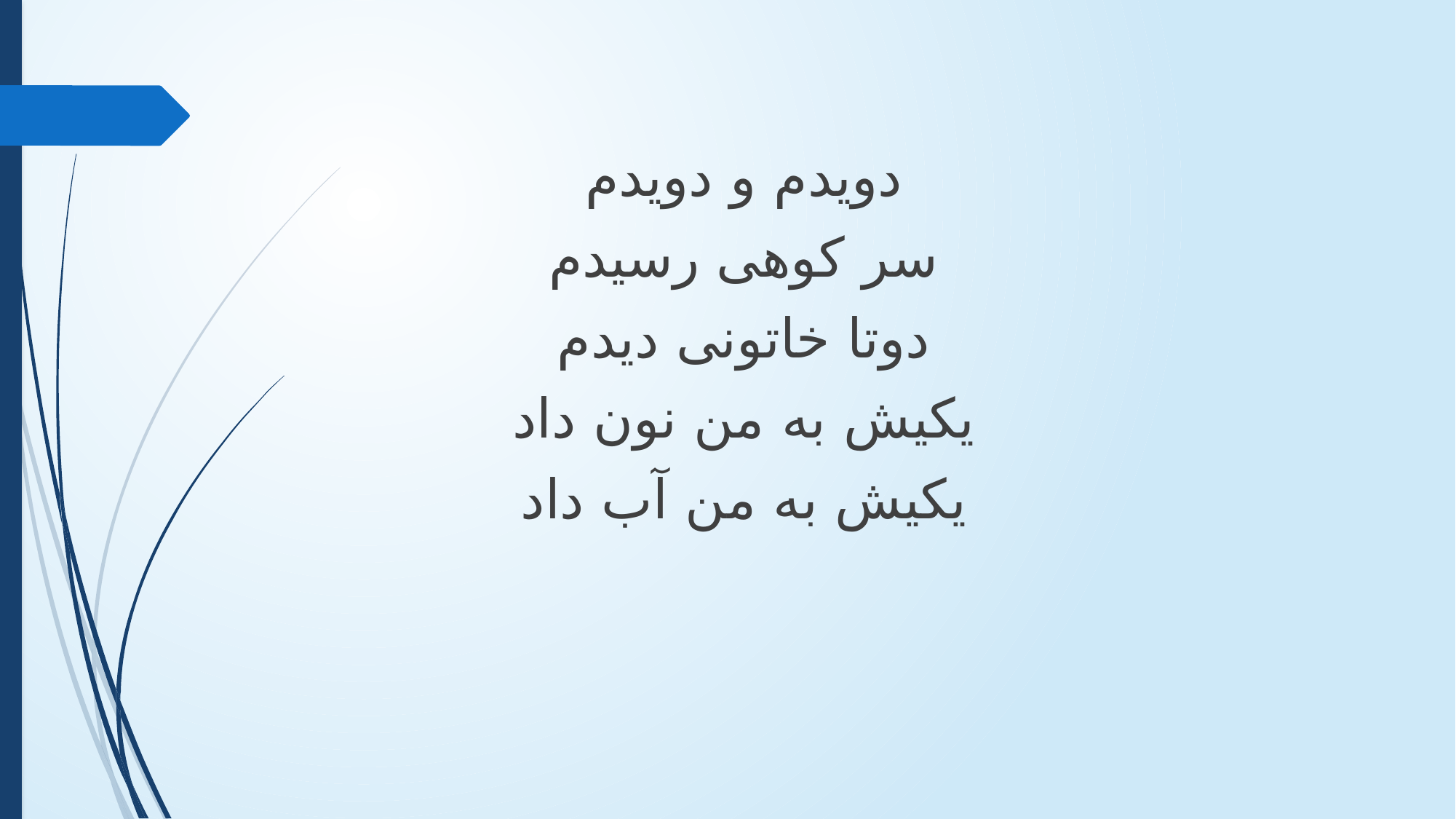

دویدم و دویدم
سر کوهی رسیدم
دوتا خاتونی دیدم
یکیش به من نون داد
یکیش به من آب داد